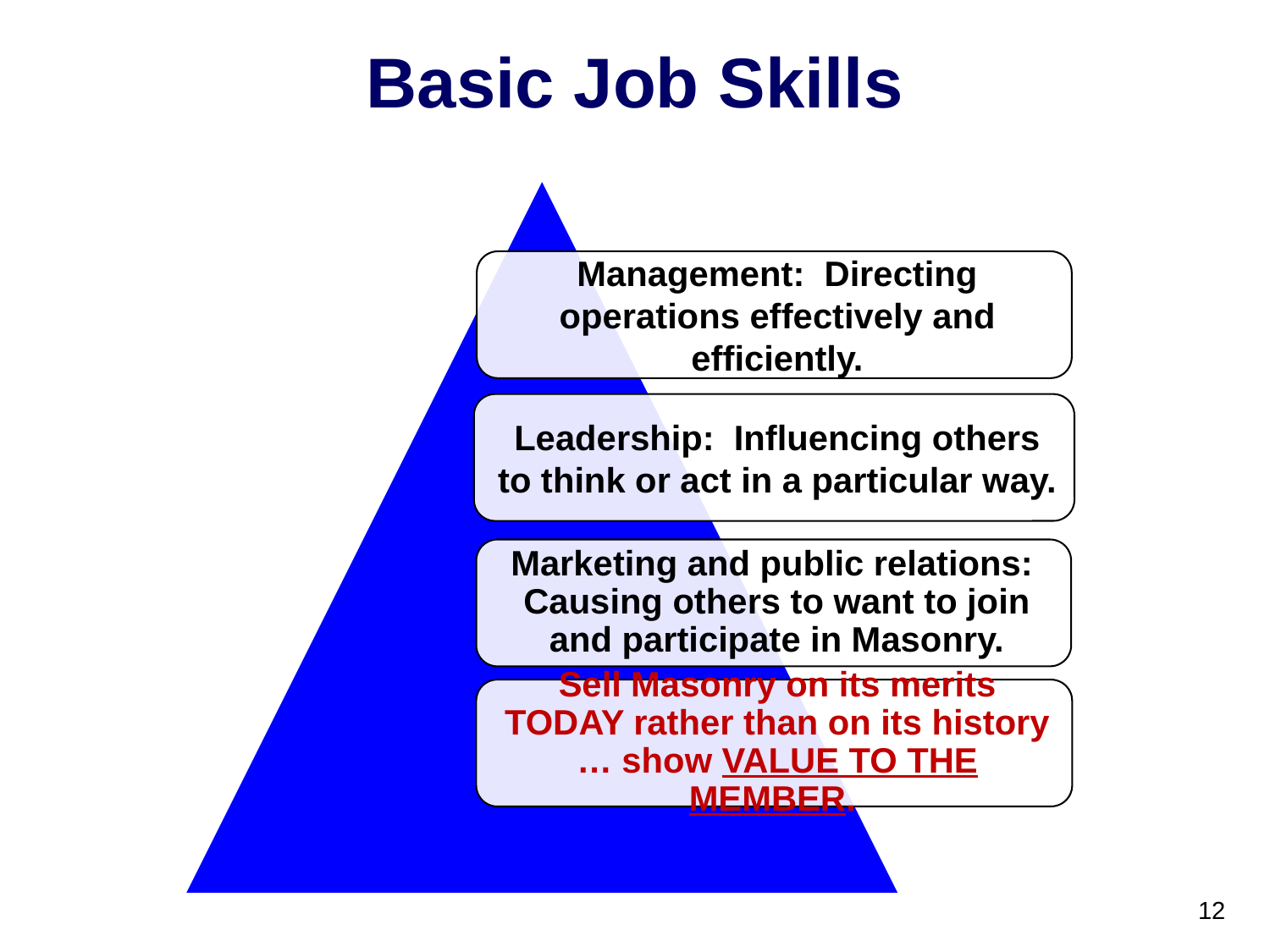

# Basic Job Skills
Management:  Directing operations effectively and efficiently.
Leadership:  Influencing others to think or act in a particular way.
Marketing and public relations:  Causing others to want to join and participate in Masonry.
Sell Masonry on its merits TODAY rather than on its history … show Value to the Member.

12